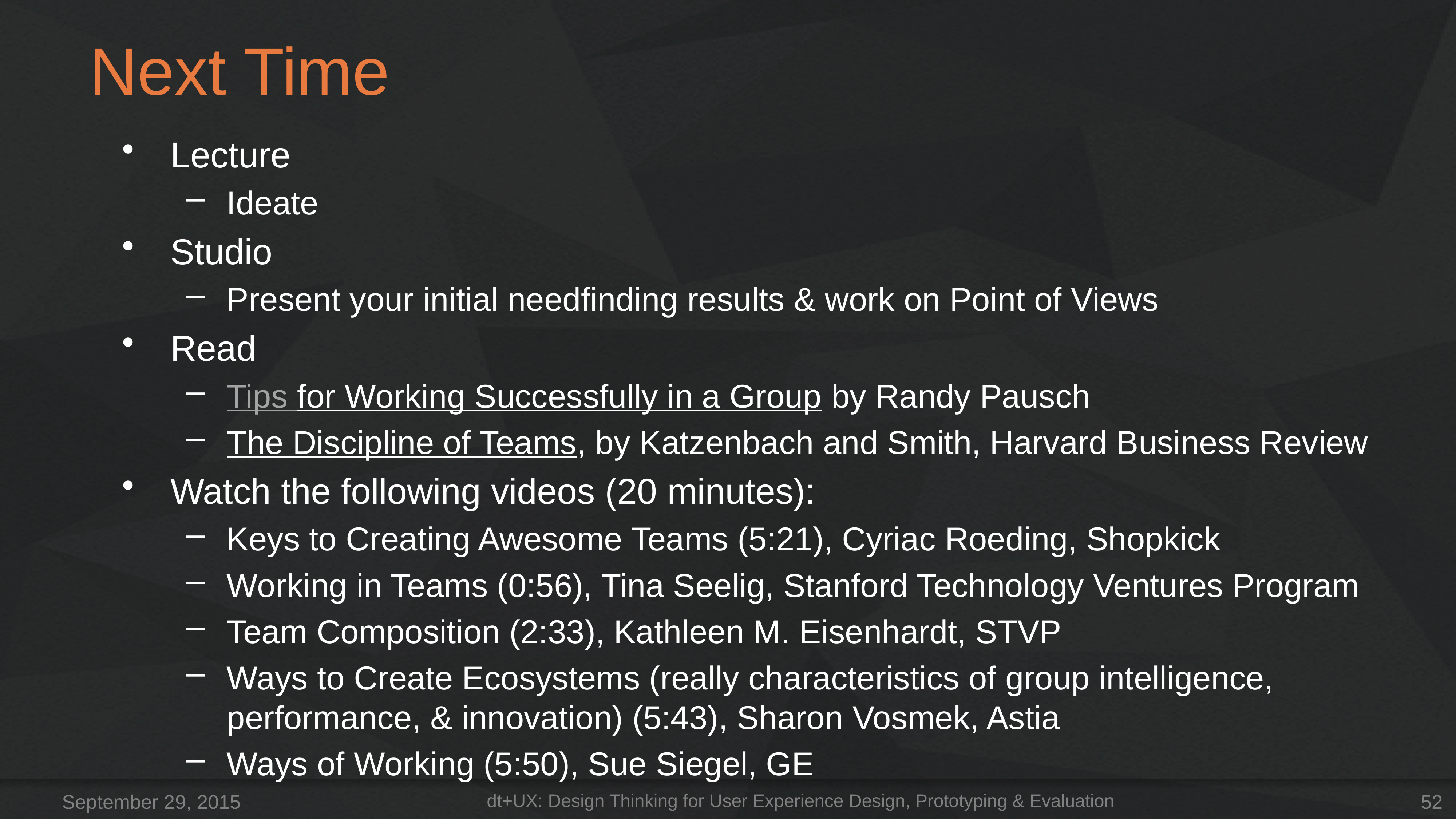

# Next Time
Lecture
Ideate
Studio
Present your initial needfinding results & work on Point of Views
Read
Tips for Working Successfully in a Group by Randy Pausch
The Discipline of Teams, by Katzenbach and Smith, Harvard Business Review
Watch the following videos (20 minutes):
Keys to Creating Awesome Teams (5:21), Cyriac Roeding, Shopkick
Working in Teams (0:56), Tina Seelig, Stanford Technology Ventures Program
Team Composition (2:33), Kathleen M. Eisenhardt, STVP
Ways to Create Ecosystems (really characteristics of group intelligence, performance, & innovation) (5:43), Sharon Vosmek, Astia
Ways of Working (5:50), Sue Siegel, GE

September 29, 2015
dt+UX: Design Thinking for User Experience Design, Prototyping & Evaluation
52